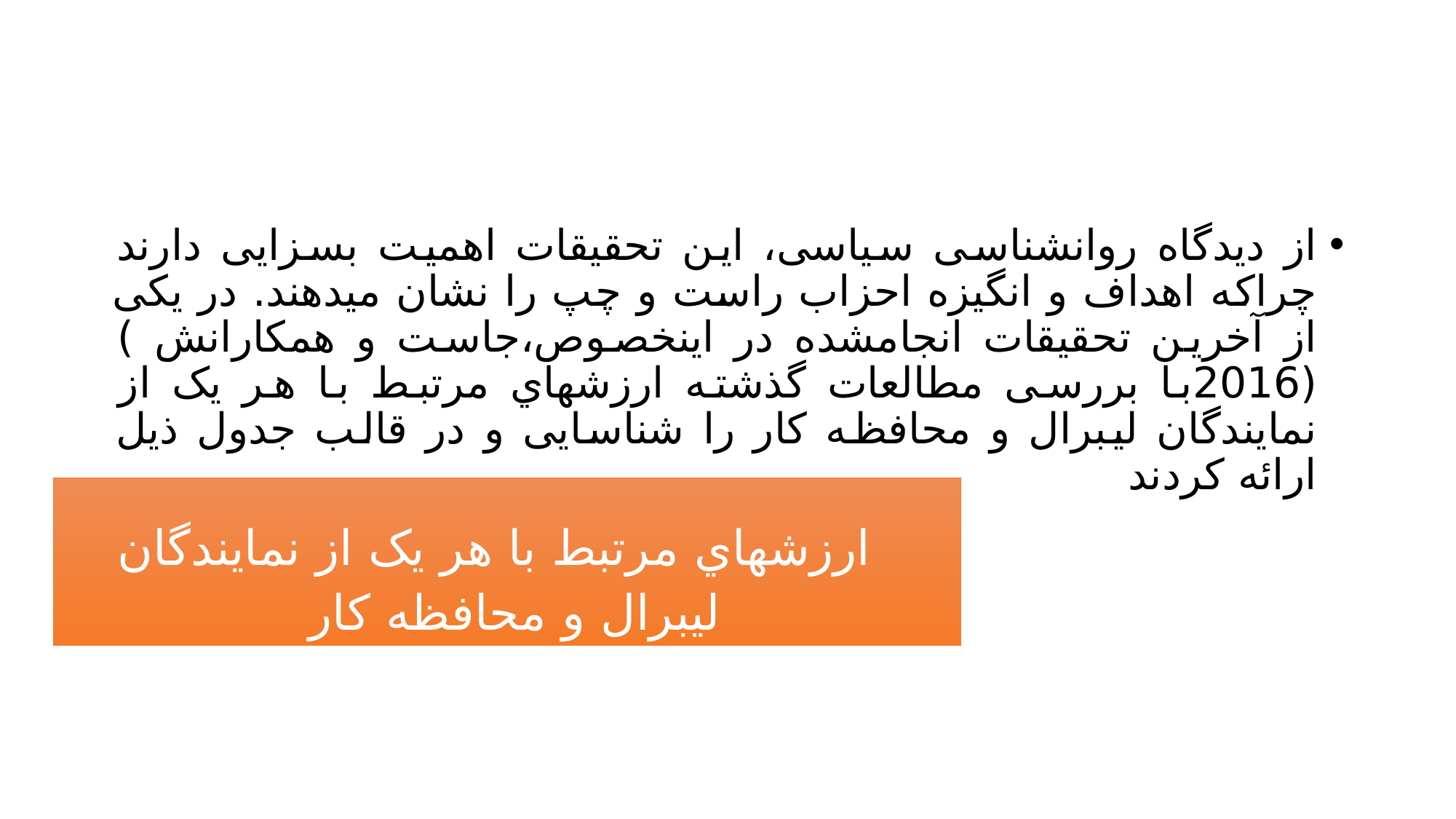

#
از دیدگاه روانشناسی سیاسی، این تحقیقات اهمیت بسزایی دارند چراکه اهداف و انگیزه احزاب راست و چپ را نشان میدهند. در یکی از آخرین تحقیقات انجامشده در اینخصوص،جاست و همکارانش ) (2016با بررسی مطالعات گذشته ارزشهاي مرتبط با هر یک از نمایندگان لیبرال و محافظه کار را شناسایی و در قالب جدول ذیل ارائه کردند

 ارزشهاي مرتبط با هر یک از نمایندگان لیبرال و محافظه کار